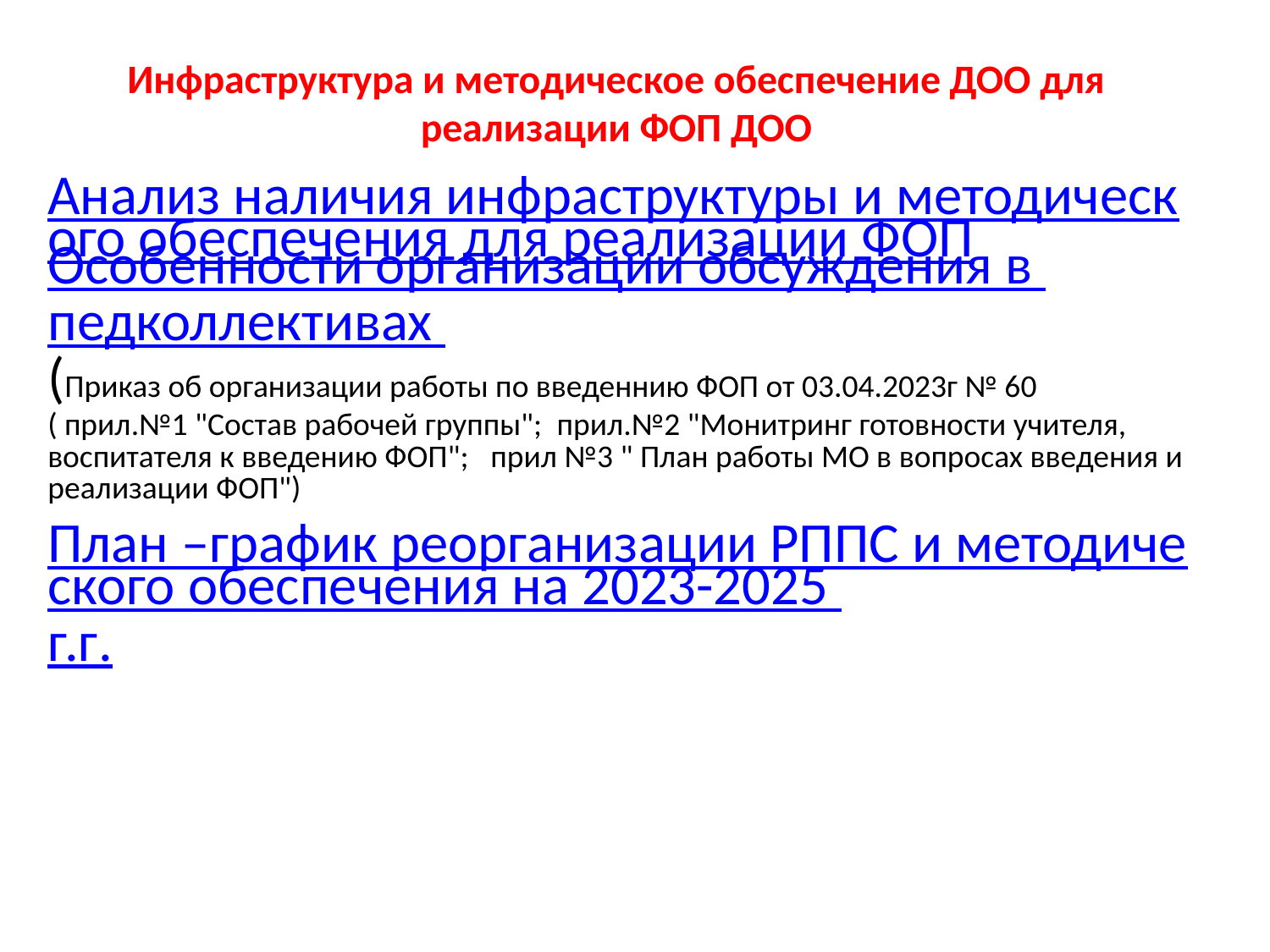

# Инфраструктура и методическое обеспечение ДОО для реализации ФОП ДОО
| Анализ наличия инфраструктуры и методического обеспечения для реализации ФОП |
| --- |
| Особенности организации обсуждения в педколлективах (Приказ об организации работы по введеннию ФОП от 03.04.2023г № 60  ( прил.№1 "Состав рабочей группы";  прил.№2 "Монитринг готовности учителя, воспитателя к введению ФОП";   прил №3 " План работы МО в вопросах введения и реализации ФОП") |
| План –график реорганизации РППС и методического обеспечения на 2023-2025 г.г. |
|  |